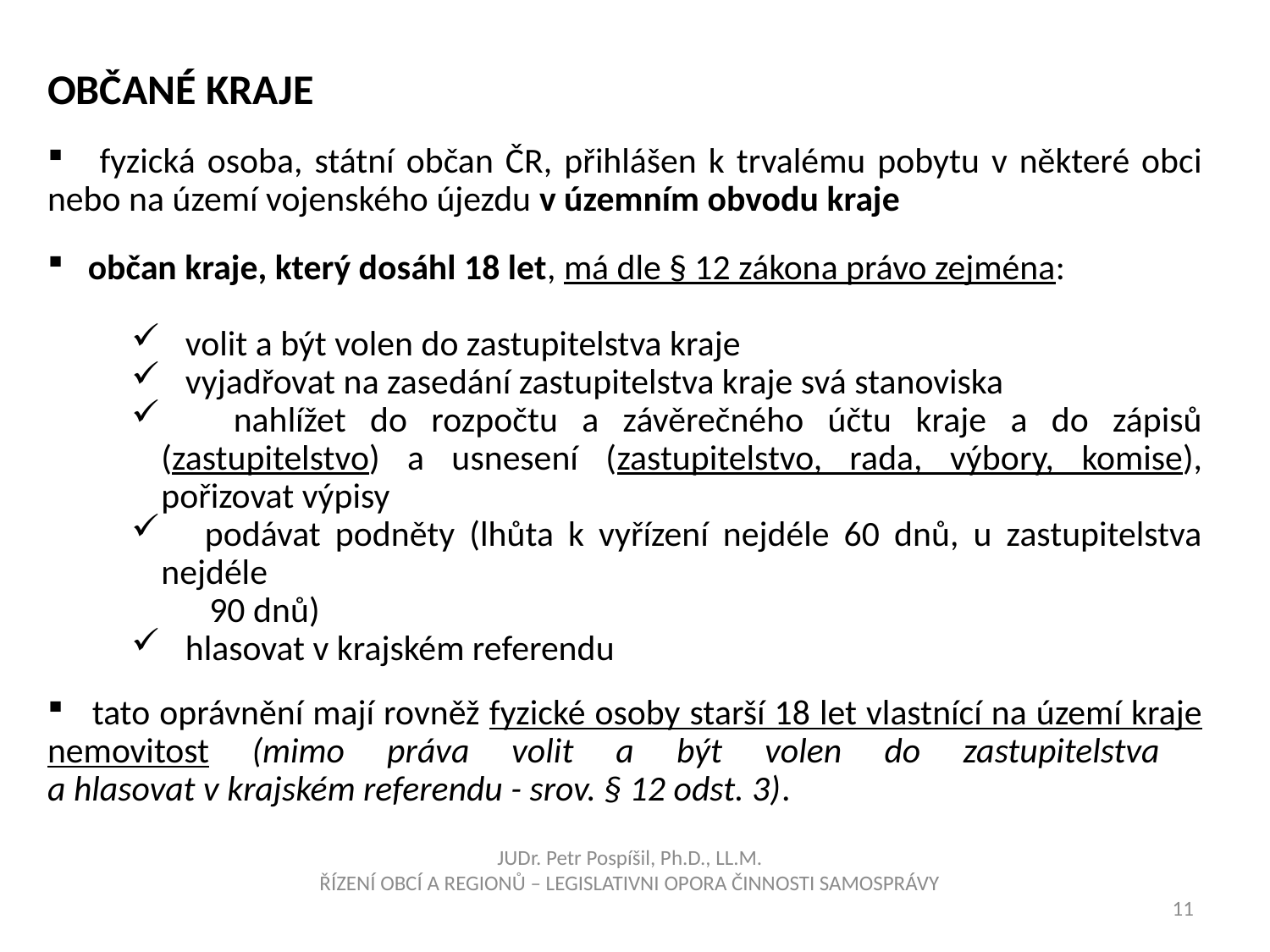

Občané kraje

   fyzická osoba, státní občan ČR, přihlášen k trvalému pobytu v některé obci nebo na území vojenského újezdu v územním obvodu kraje

   občan kraje, který dosáhl 18 let, má dle § 12 zákona právo zejména:
   volit a být volen do zastupitelstva kraje
   vyjadřovat na zasedání zastupitelstva kraje svá stanoviska
   nahlížet do rozpočtu a závěrečného účtu kraje a do zápisů (zastupitelstvo) a usnesení (zastupitelstvo, rada, výbory, komise), pořizovat výpisy
   podávat podněty (lhůta k vyřízení nejdéle 60 dnů, u zastupitelstva nejdéle
      90 dnů)
   hlasovat v krajském referendu

   tato oprávnění mají rovněž fyzické osoby starší 18 let vlastnící na území kraje nemovitost (mimo práva volit a být volen do zastupitelstva
a hlasovat v krajském referendu - srov. § 12 odst. 3).
JUDr. Petr Pospíšil, Ph.D., LL.M.
ŘÍZENÍ OBCÍ A REGIONŮ – LEGISLATIVNI OPORA ČINNOSTI SAMOSPRÁVY

11